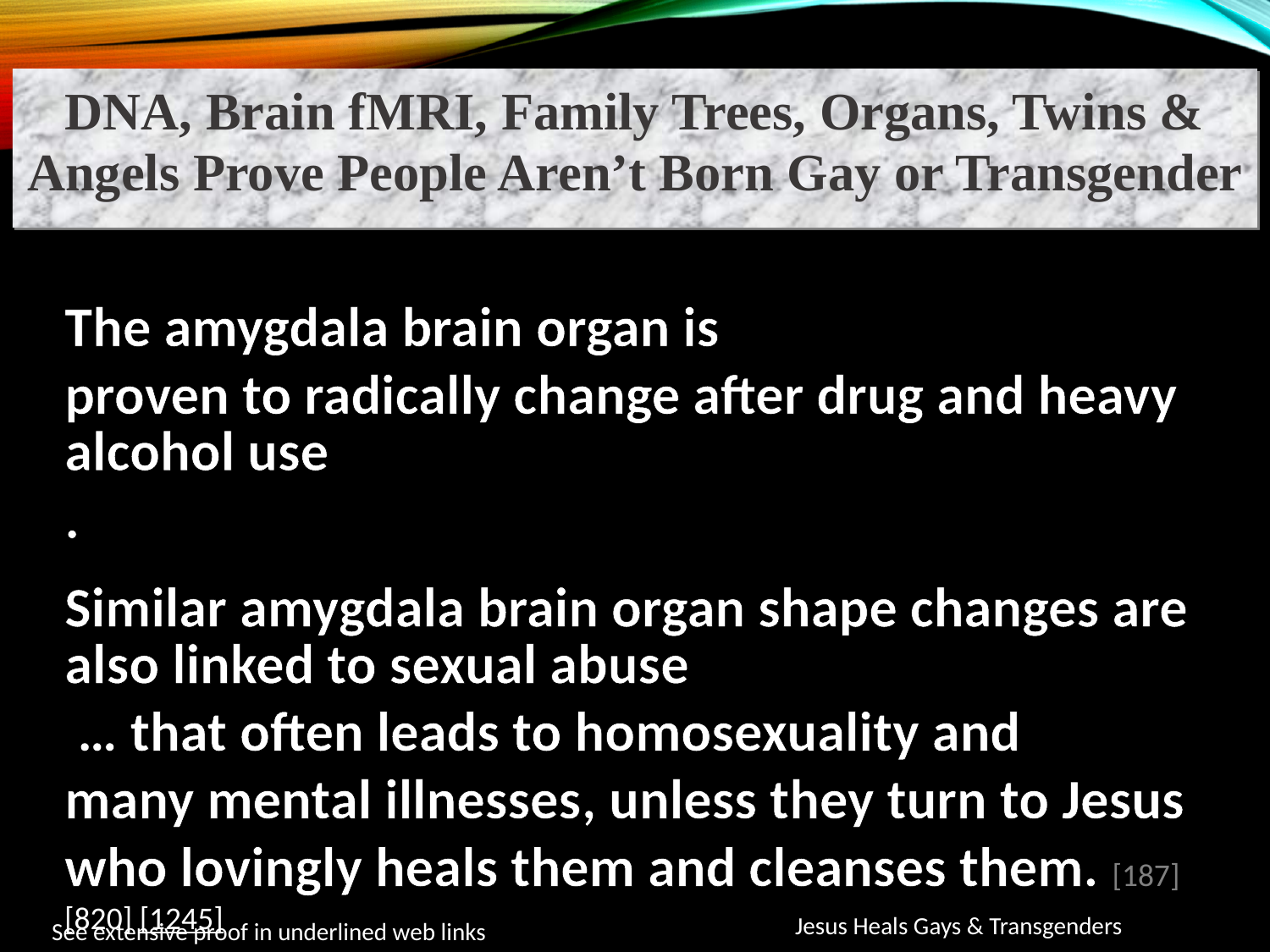

DNA, Brain fMRI, Family Trees, Organs, Twins & Angels Prove People Aren’t Born Gay or Transgender
The amygdala brain organ is proven to radically change after drug and heavy alcohol use.
Similar amygdala brain organ shape changes are also linked to sexual abuse … that often leads to homosexuality and many mental illnesses, unless they turn to Jesus who lovingly heals them and cleanses them. [187] [820] [1245]
Jesus Heals Gays & Transgenders
See extensive proof in underlined web links